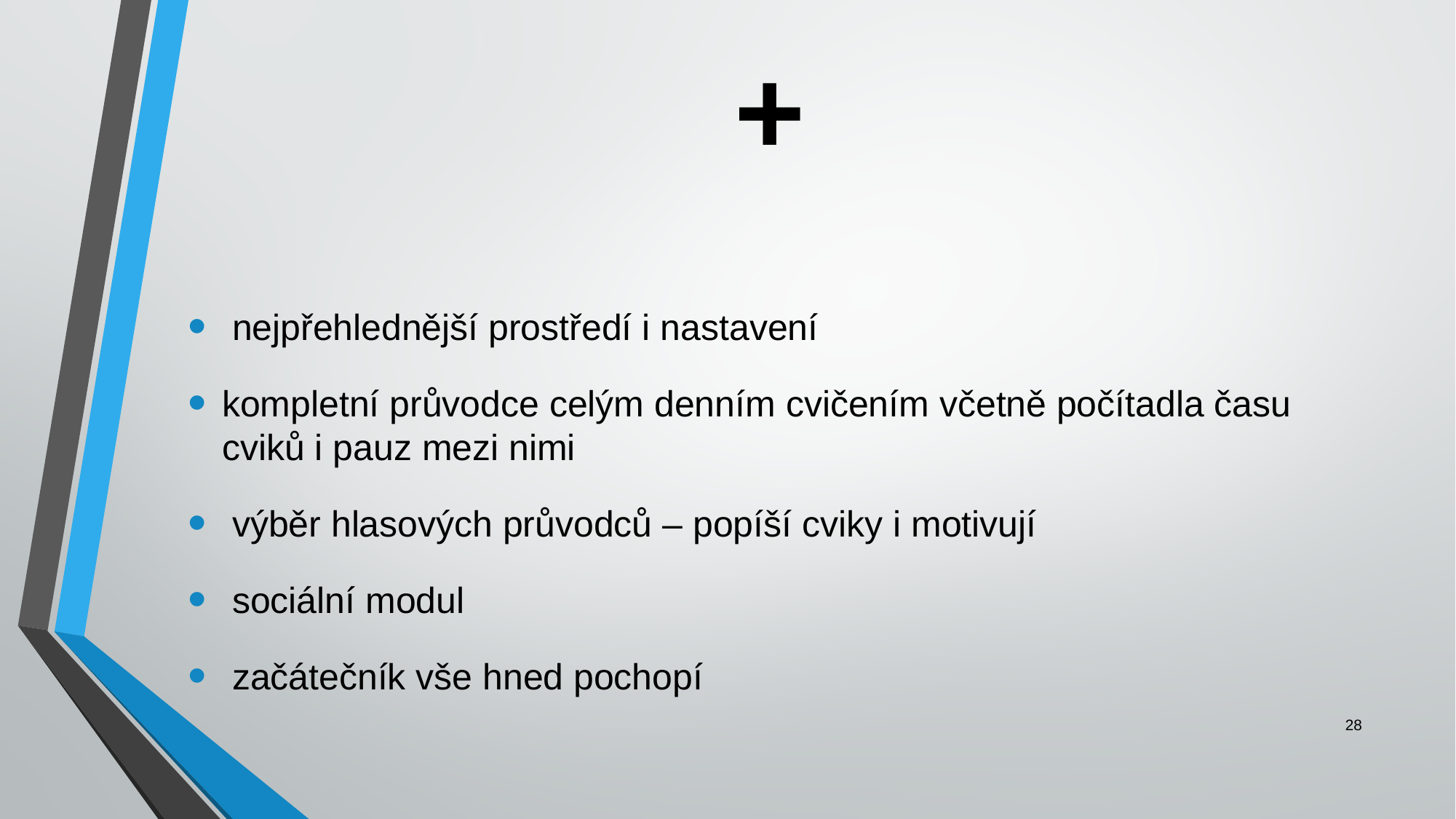

+
 nejpřehlednější prostředí i nastavení

kompletní průvodce celým denním cvičením včetně počítadla času cviků i pauz mezi nimi

 výběr hlasových průvodců – popíší cviky i motivují

 sociální modul

 začátečník vše hned pochopí
28